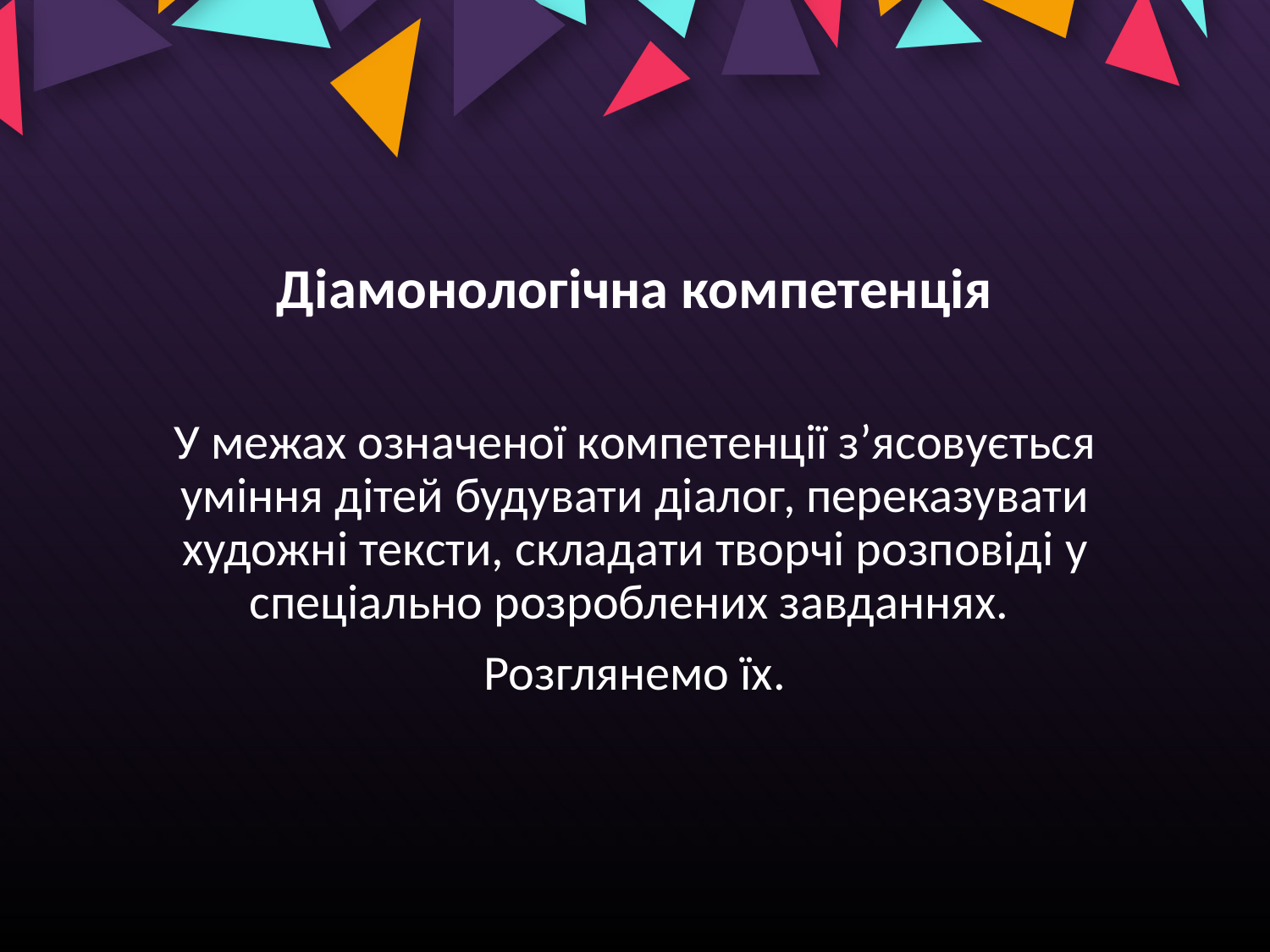

Діамонологічна компетенція

У межах означеної компетенції з’ясовується уміння дітей будувати діалог, переказувати художні тексти, складати творчі розповіді у спеціально розроблених завданнях.
Розглянемо їх.